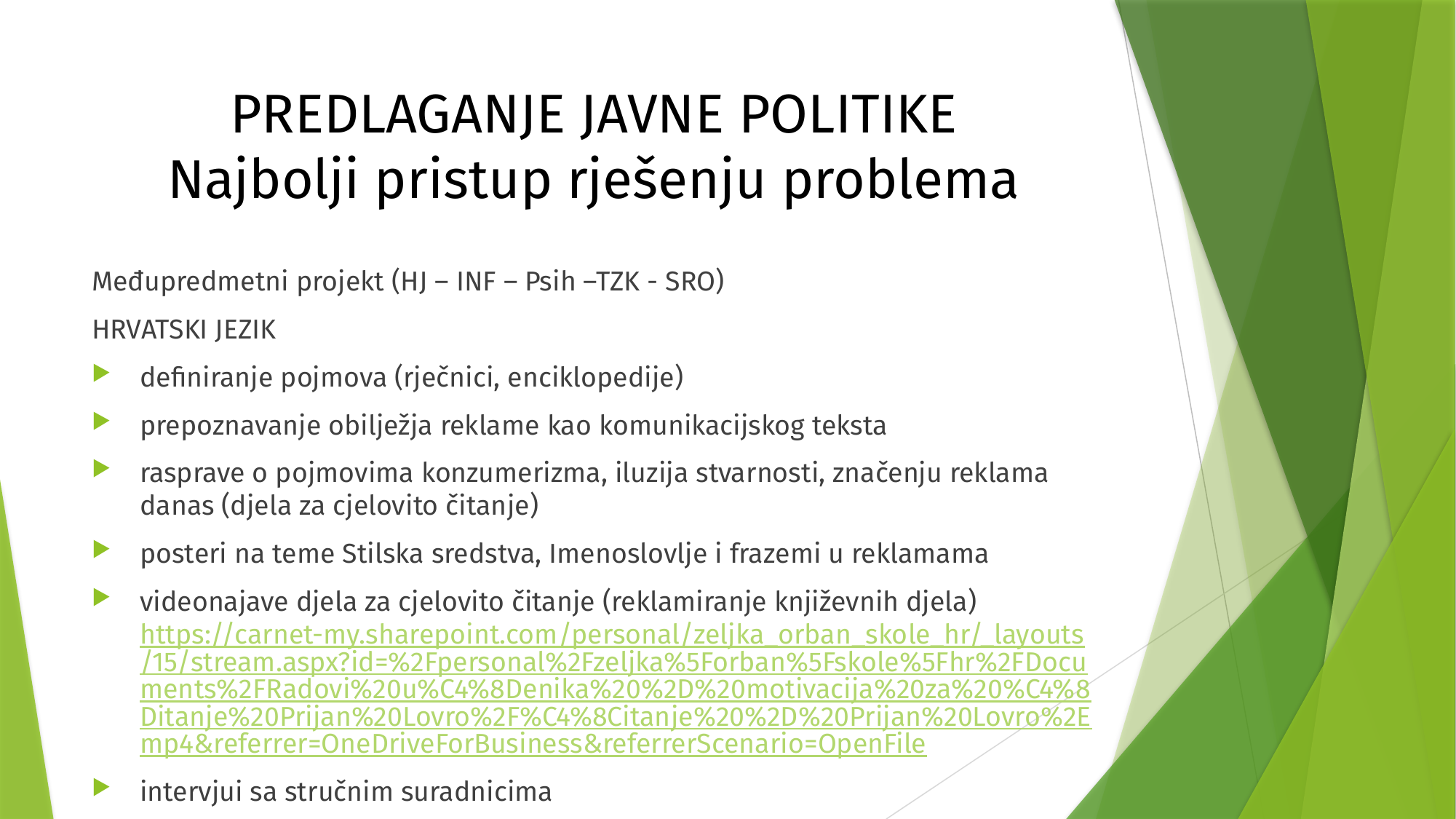

# PREDLAGANJE JAVNE POLITIKE Najbolji pristup rješenju problema
Međupredmetni projekt (HJ – INF – Psih –TZK - SRO)
HRVATSKI JEZIK
definiranje pojmova (rječnici, enciklopedije)
prepoznavanje obilježja reklame kao komunikacijskog teksta
rasprave o pojmovima konzumerizma, iluzija stvarnosti, značenju reklama danas (djela za cjelovito čitanje)
posteri na teme Stilska sredstva, Imenoslovlje i frazemi u reklamama
videonajave djela za cjelovito čitanje (reklamiranje književnih djela) https://carnet-my.sharepoint.com/personal/zeljka_orban_skole_hr/_layouts/15/stream.aspx?id=%2Fpersonal%2Fzeljka%5Forban%5Fskole%5Fhr%2FDocuments%2FRadovi%20u%C4%8Denika%20%2D%20motivacija%20za%20%C4%8Ditanje%20Prijan%20Lovro%2F%C4%8Citanje%20%2D%20Prijan%20Lovro%2Emp4&referrer=OneDriveForBusiness&referrerScenario=OpenFile
intervjui sa stručnim suradnicima